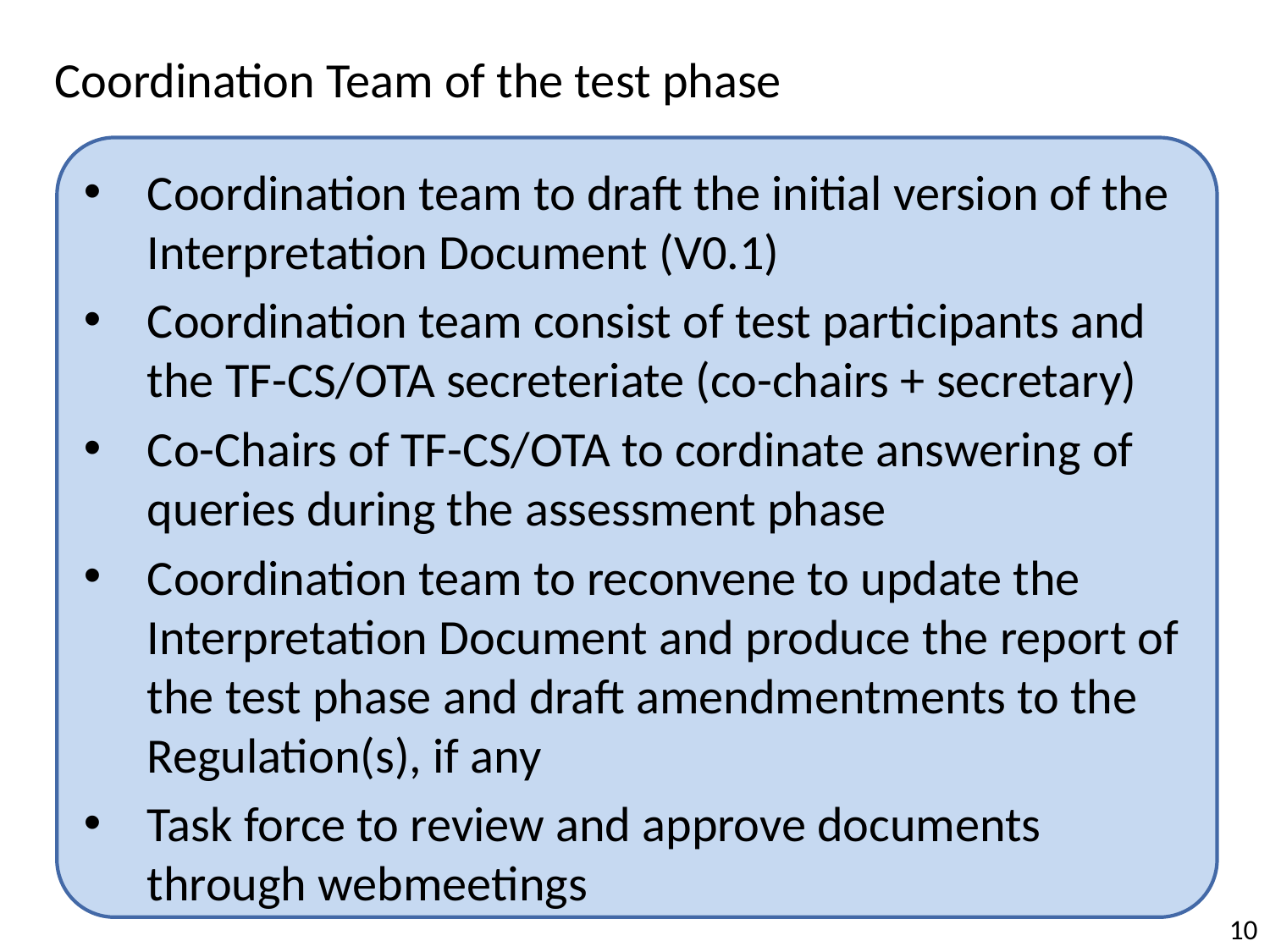

Coordination Team of the test phase
Coordination team to draft the initial version of the Interpretation Document (V0.1)
Coordination team consist of test participants and the TF-CS/OTA secreteriate (co-chairs + secretary)
Co-Chairs of TF-CS/OTA to cordinate answering of queries during the assessment phase
Coordination team to reconvene to update the Interpretation Document and produce the report of the test phase and draft amendmentments to the Regulation(s), if any
Task force to review and approve documents through webmeetings